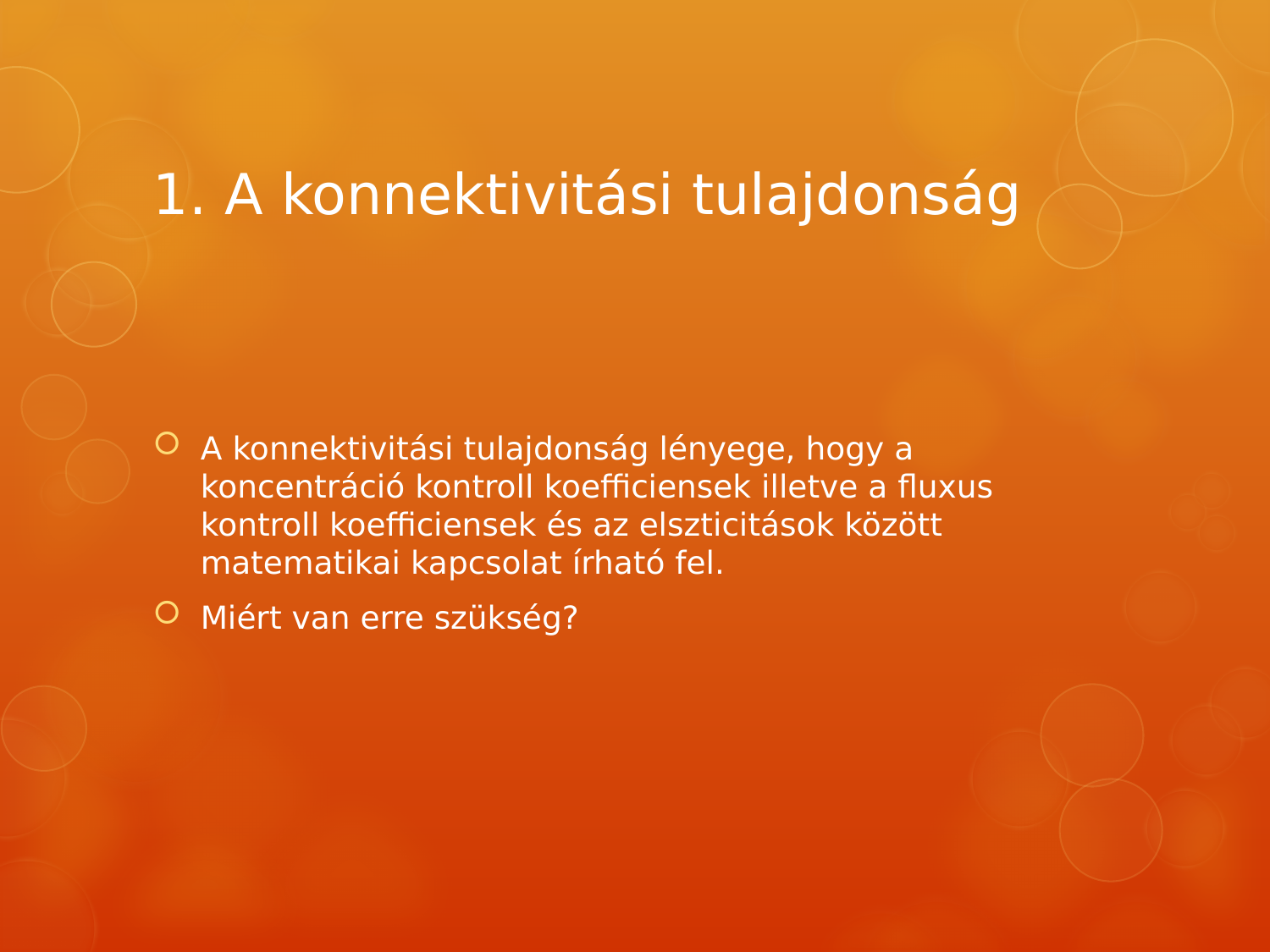

1. A konnektivitási tulajdonság
A konnektivitási tulajdonság lényege, hogy a koncentráció kontroll koefficiensek illetve a fluxus kontroll koefficiensek és az elszticitások között matematikai kapcsolat írható fel.
Miért van erre szükség?